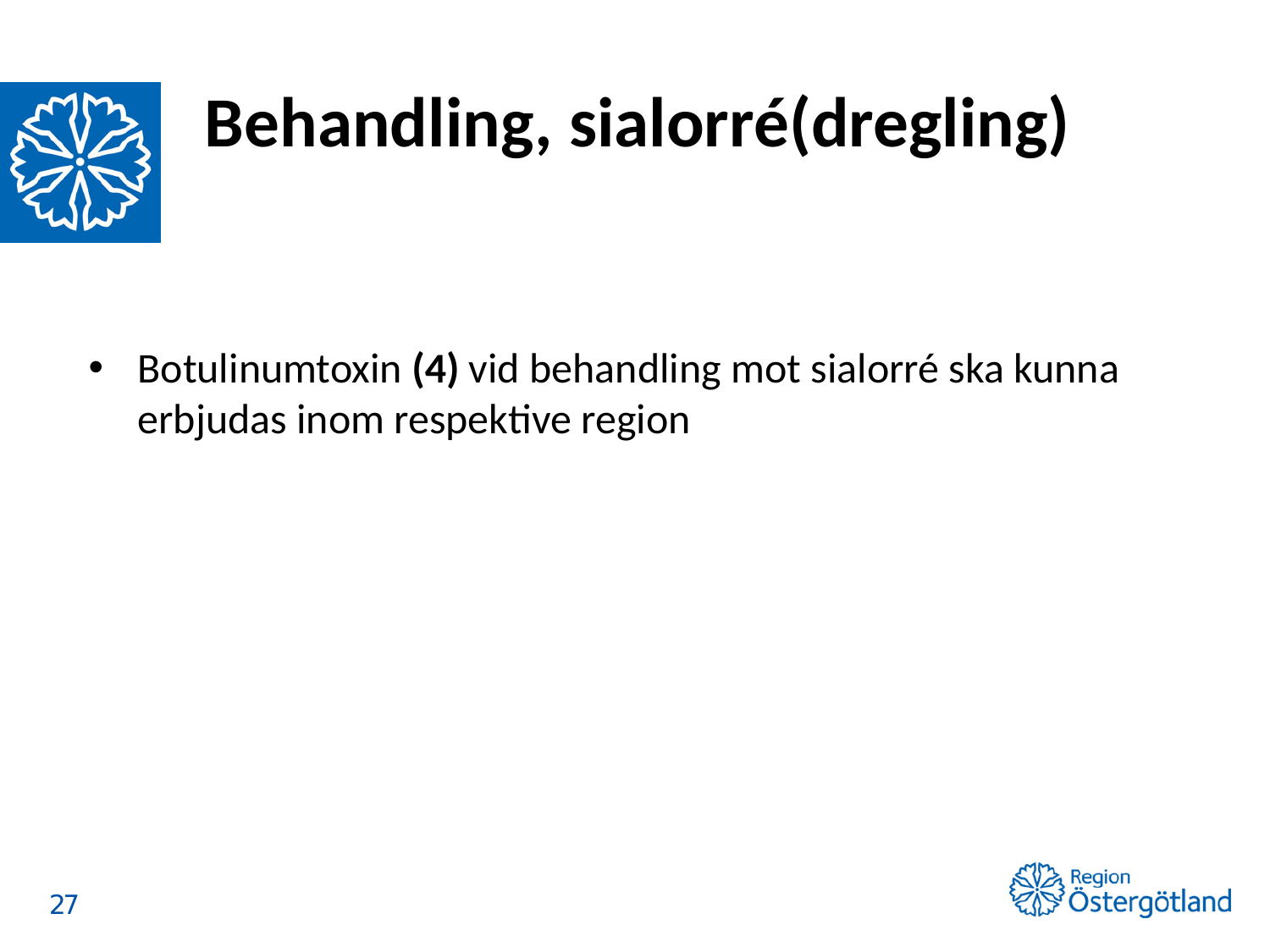

# Behandling, sialorré(dregling)
Botulinumtoxin (4) vid behandling mot sialorré ska kunna erbjudas inom respektive region
27